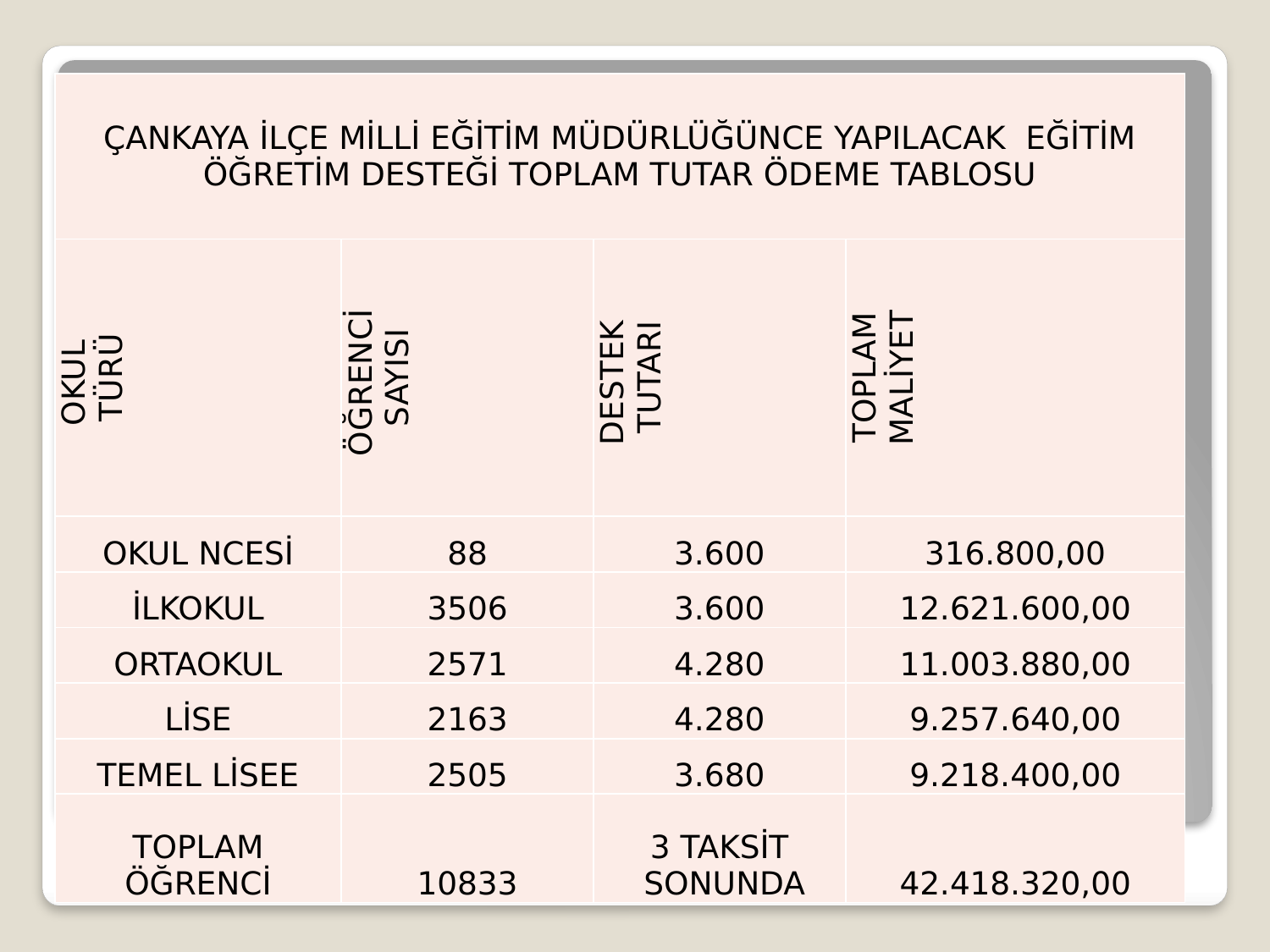

| ÇANKAYA İLÇE MİLLİ EĞİTİM MÜDÜRLÜĞÜNCE YAPILACAK EĞİTİM ÖĞRETİM DESTEĞİ TOPLAM TUTAR ÖDEME TABLOSU |  |  |  |
| --- | --- | --- | --- |
| OKUL TÜRÜ | ÖĞRENCİ SAYISI | DESTEK TUTARI | TOPLAM MALİYET |
| OKUL NCESİ | 88 | 3.600 | 316.800,00 |
| İLKOKUL | 3506 | 3.600 | 12.621.600,00 |
| ORTAOKUL | 2571 | 4.280 | 11.003.880,00 |
| LİSE | 2163 | 4.280 | 9.257.640,00 |
| TEMEL LİSEE | 2505 | 3.680 | 9.218.400,00 |
| TOPLAM ÖĞRENCİ | 10833 | 3 TAKSİT SONUNDA | 42.418.320,00 |